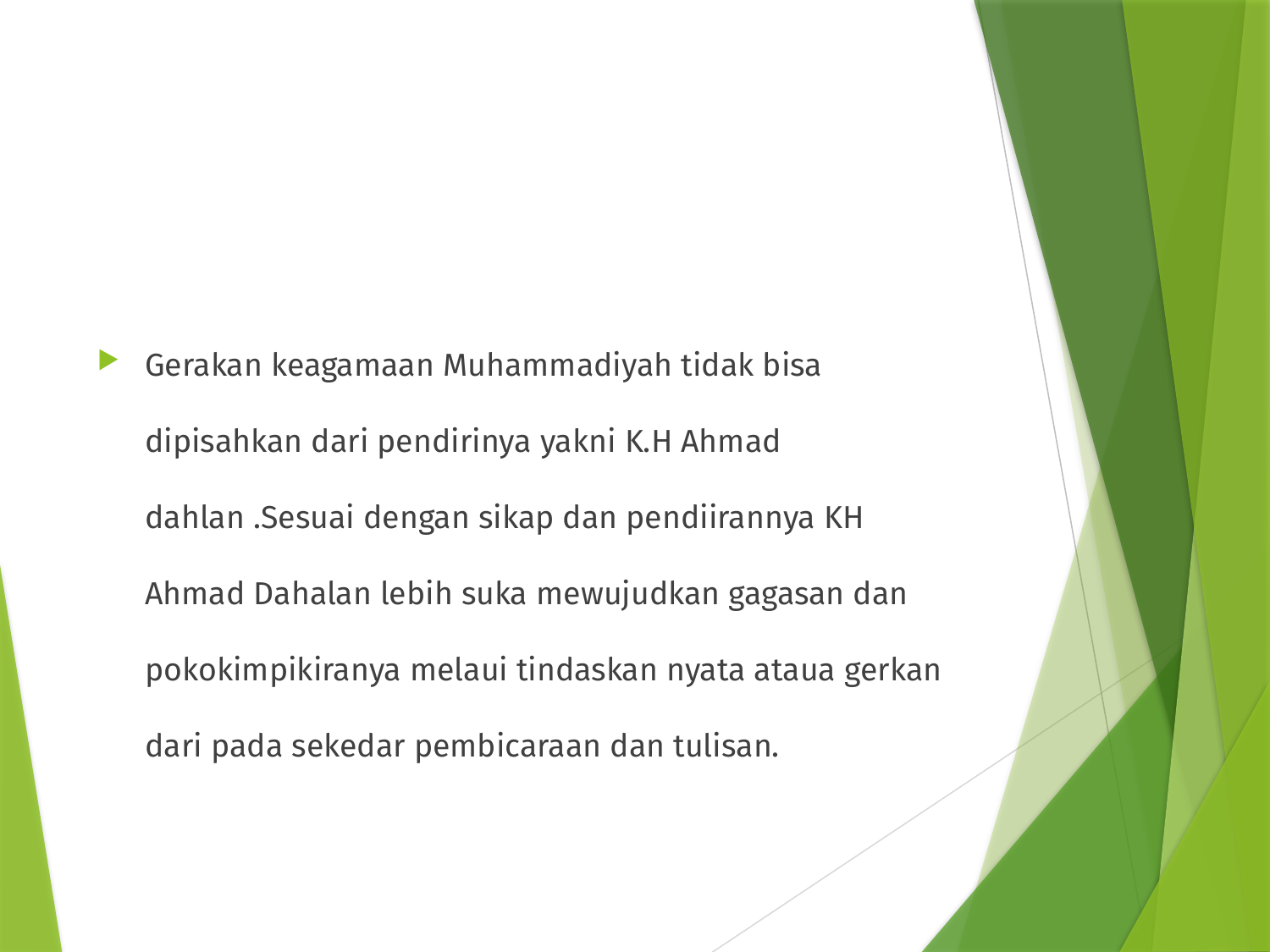

#
Gerakan keagamaan Muhammadiyah tidak bisa dipisahkan dari pendirinya yakni K.H Ahmad dahlan .Sesuai dengan sikap dan pendiirannya KH Ahmad Dahalan lebih suka mewujudkan gagasan dan pokokimpikiranya melaui tindaskan nyata ataua gerkan dari pada sekedar pembicaraan dan tulisan.